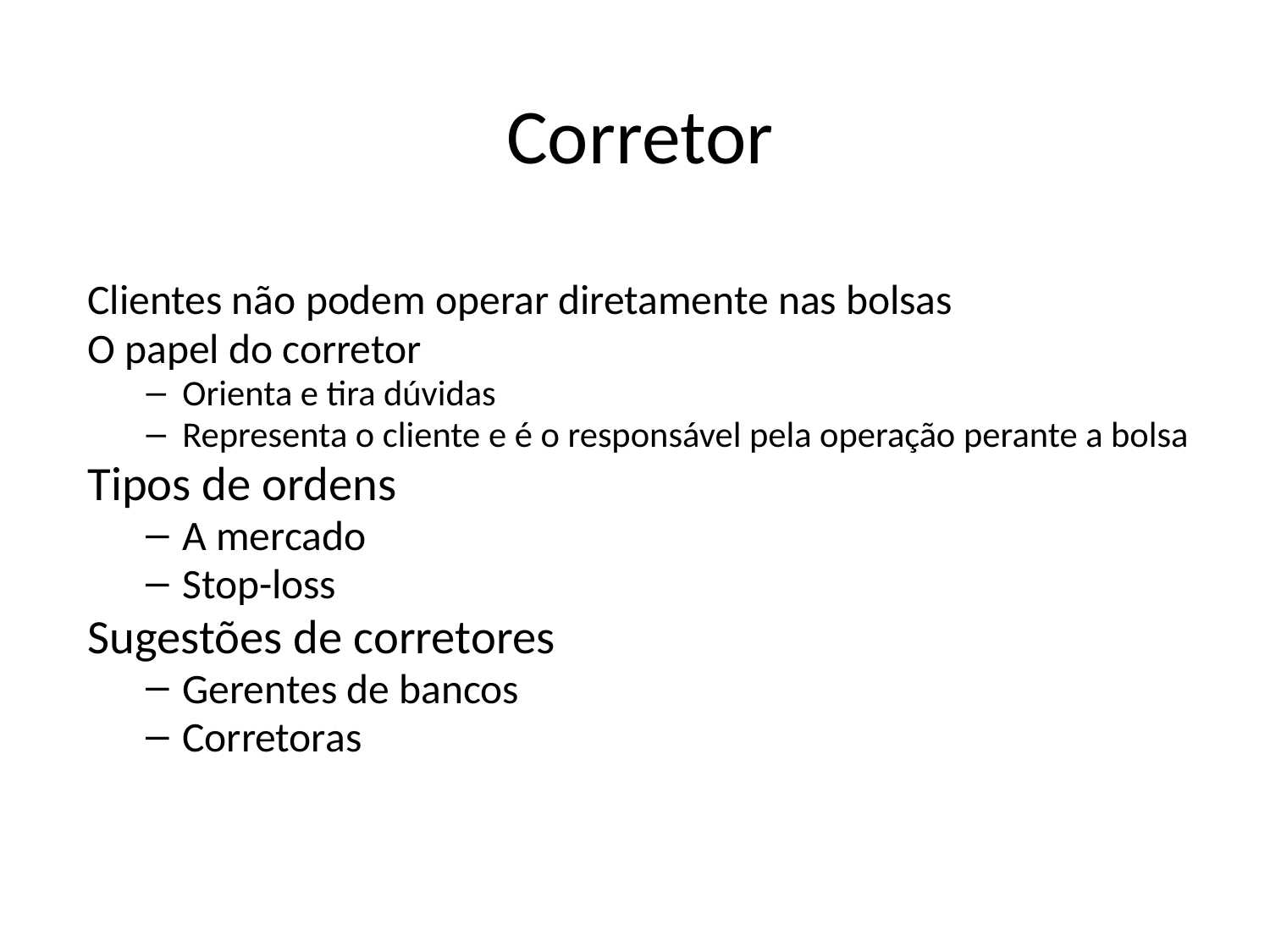

# Corretor
Clientes não podem operar diretamente nas bolsas
O papel do corretor
Orienta e tira dúvidas
Representa o cliente e é o responsável pela operação perante a bolsa
Tipos de ordens
A mercado
Stop-loss
Sugestões de corretores
Gerentes de bancos
Corretoras